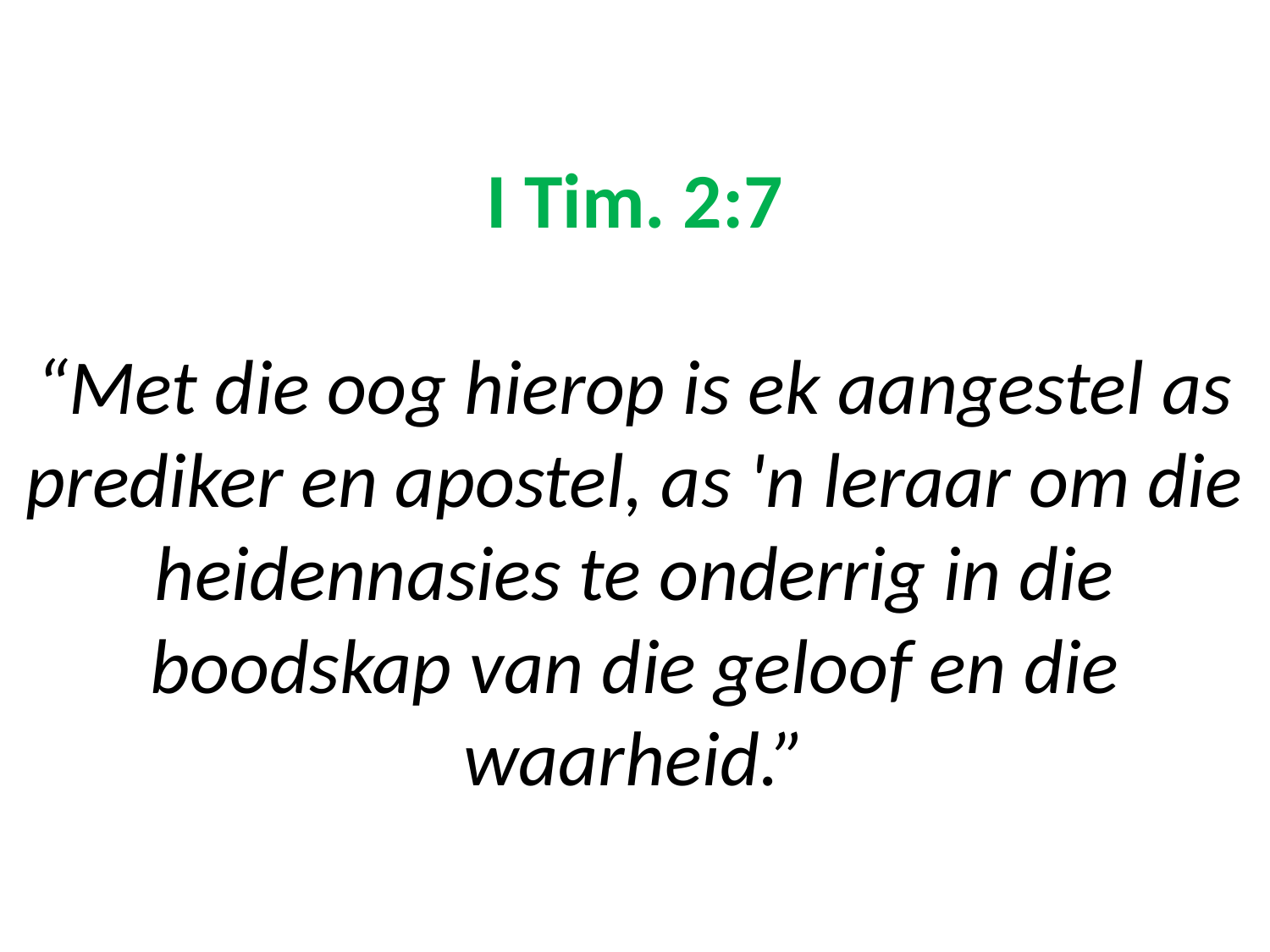

# I Tim. 2:7 “Met die oog hierop is ek aangestel as prediker en apostel, as 'n leraar om die heidennasies te onderrig in die boodskap van die geloof en die waarheid.”